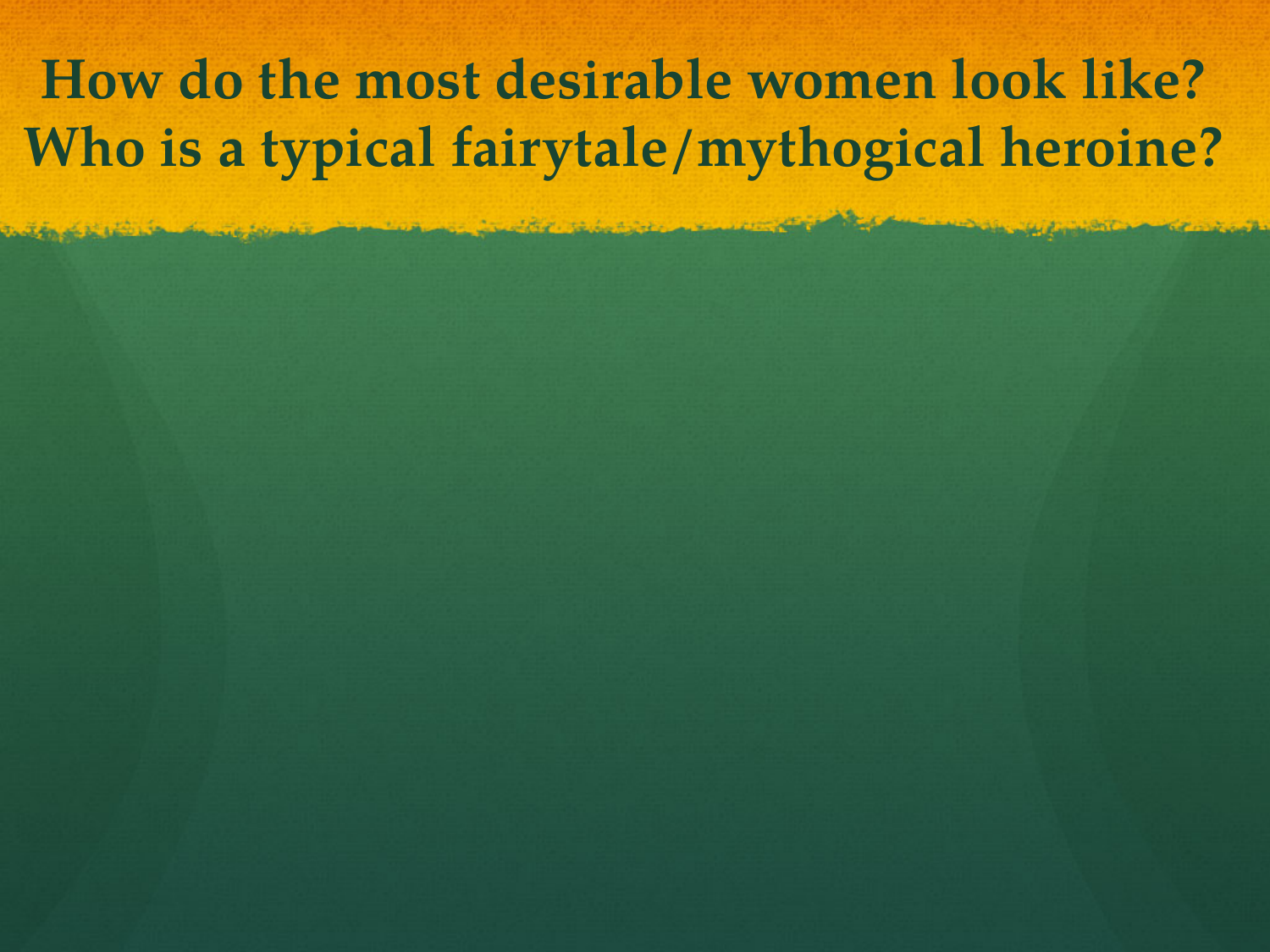

How do the most desirable women look like? Who is a typical fairytale/mythogical heroine?